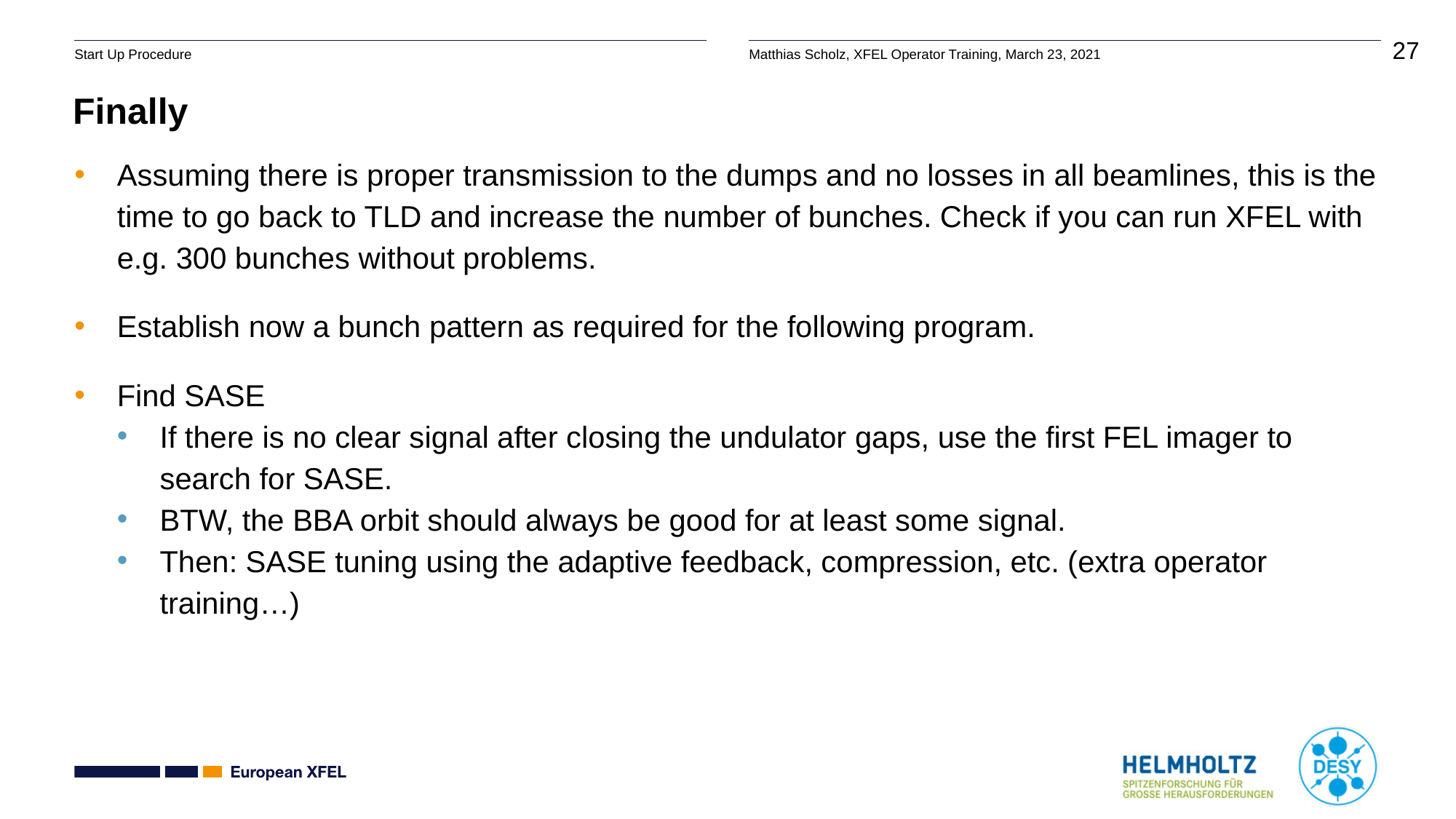

# Finally
Assuming there is proper transmission to the dumps and no losses in all beamlines, this is the time to go back to TLD and increase the number of bunches. Check if you can run XFEL with e.g. 300 bunches without problems.
Establish now a bunch pattern as required for the following program.
Find SASE
If there is no clear signal after closing the undulator gaps, use the first FEL imager to search for SASE.
BTW, the BBA orbit should always be good for at least some signal.
Then: SASE tuning using the adaptive feedback, compression, etc. (extra operator training…)